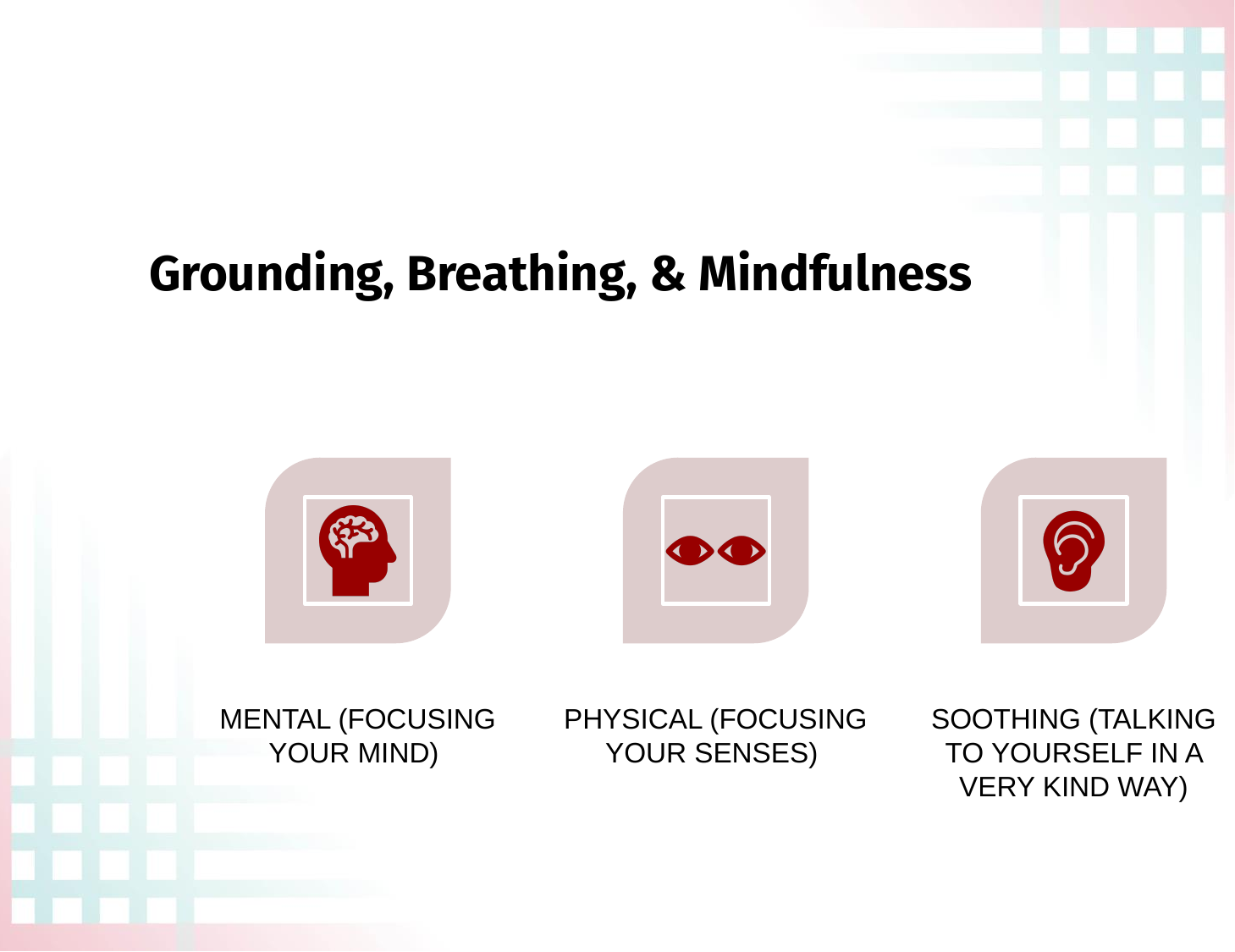

# Grounding, Breathing, & Mindfulness
Mental (focusing your mind)
Physical (focusing your senses)
Soothing (talking to yourself in a very kind way)